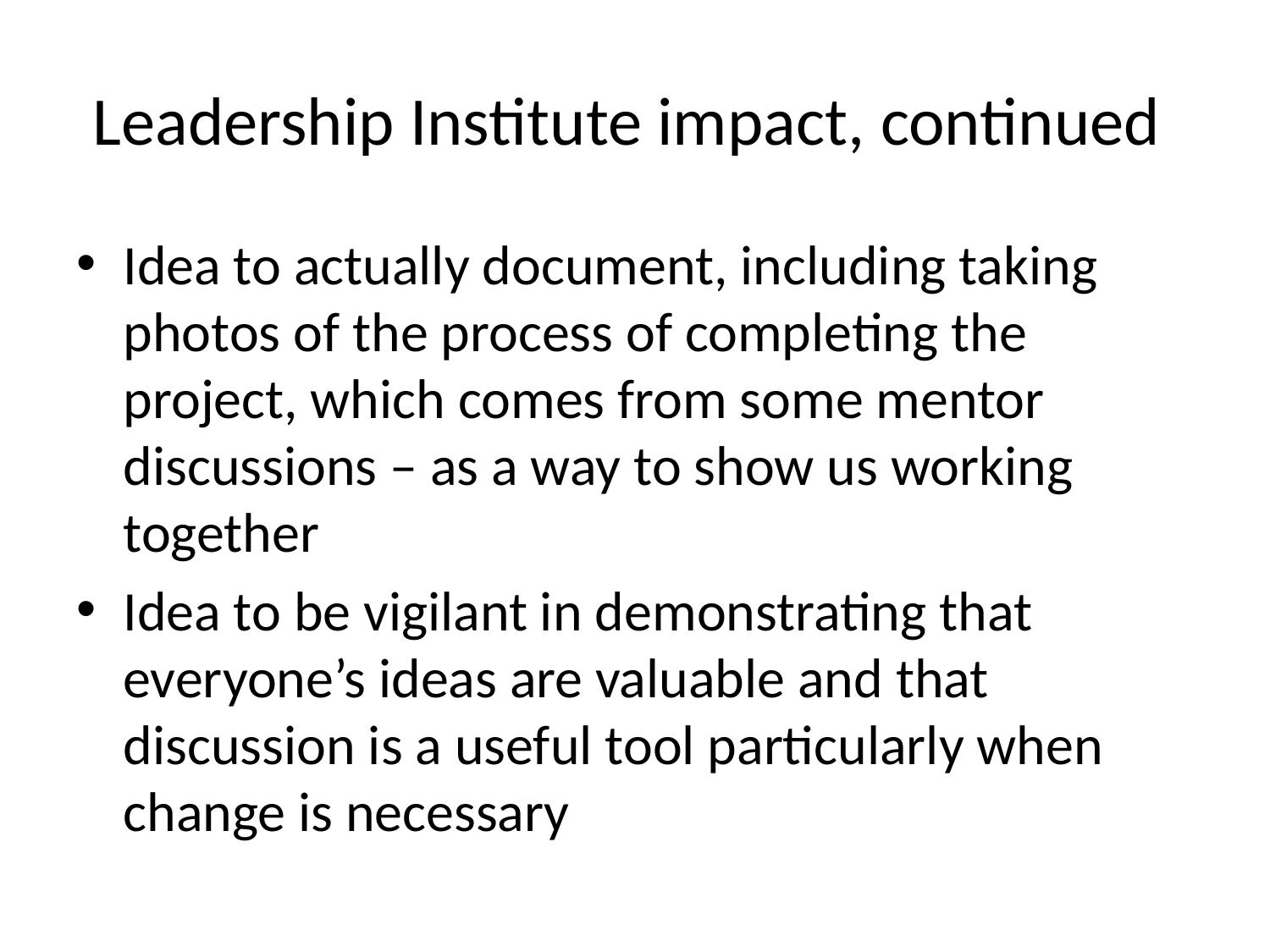

# Leadership Institute impact, continued
Idea to actually document, including taking photos of the process of completing the project, which comes from some mentor discussions – as a way to show us working together
Idea to be vigilant in demonstrating that everyone’s ideas are valuable and that discussion is a useful tool particularly when change is necessary